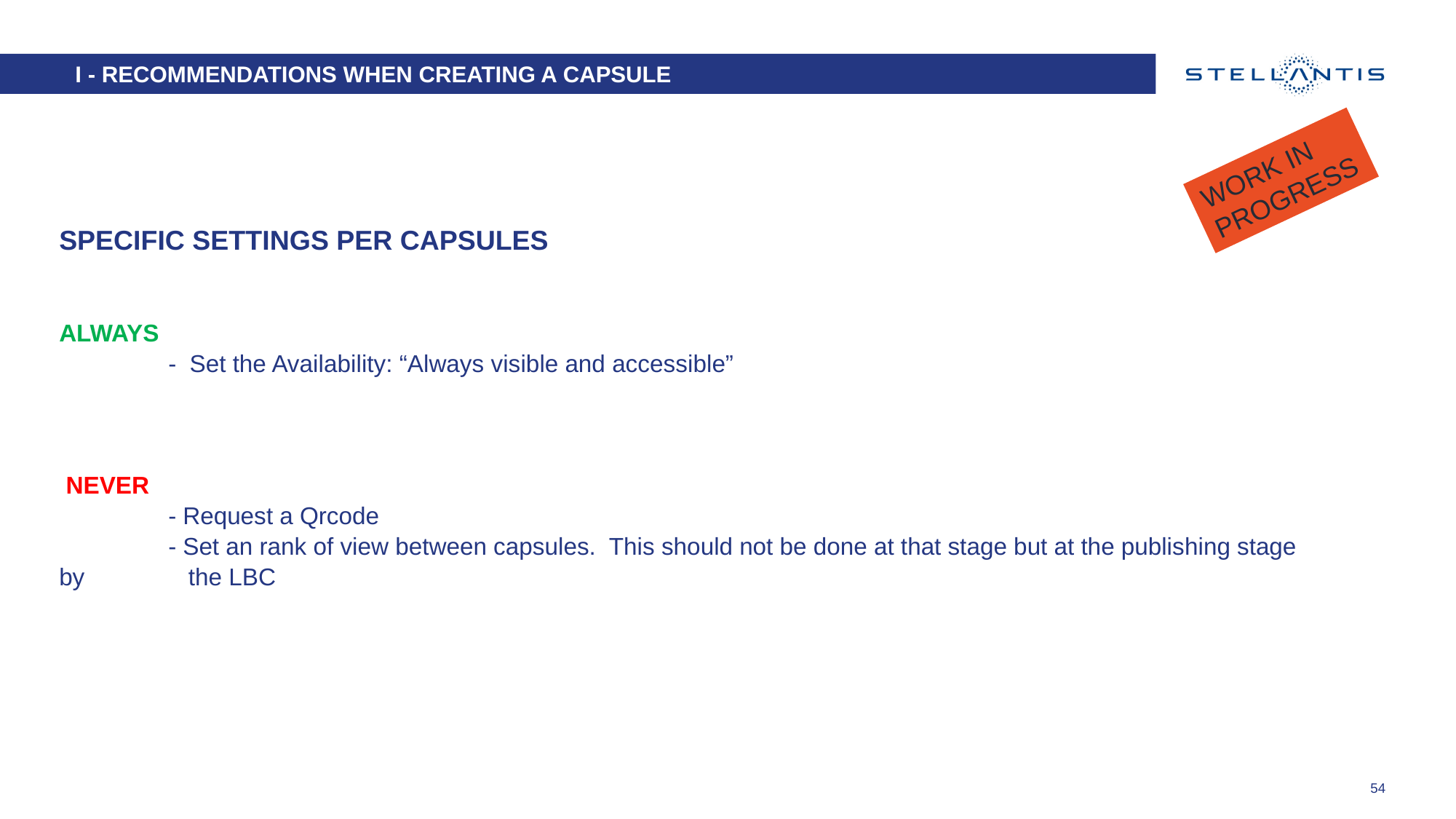

I - RECOMMENDATIONS WHEN CREATING A CAPSULE
WORK IN PROGRESS

SPECIFIC SETTINGS PER CAPSULES

ALWAYS
	-  Set the Availability: “Always visible and accessible”

 NEVER
	- Request a Qrcode
 	- Set an rank of view between capsules.  This should not be done at that stage but at the publishing stage by 	   the LBC

54